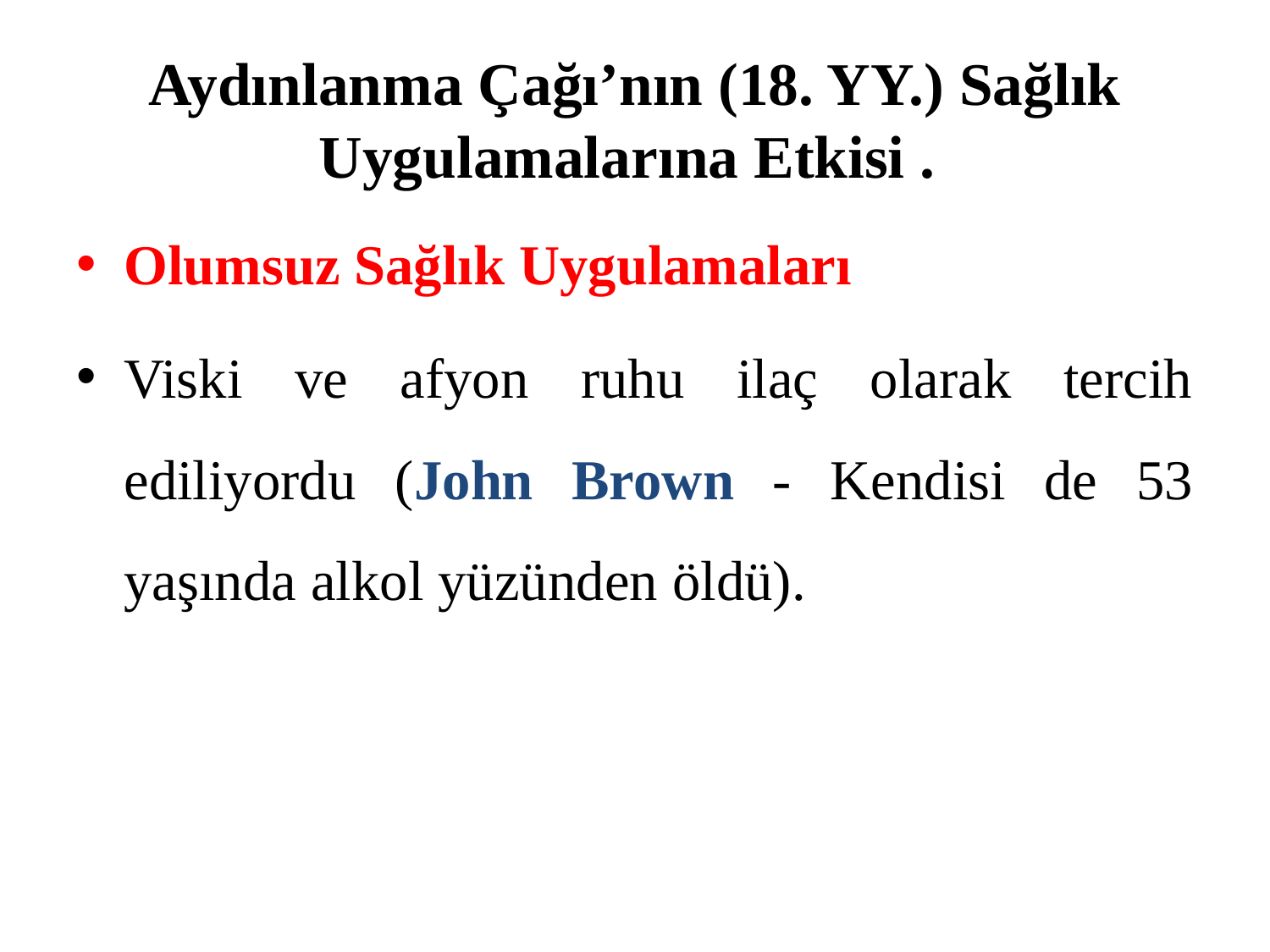

# Aydınlanma Çağı’nın (18. YY.) Sağlık Uygulamalarına Etkisi .
Olumsuz Sağlık Uygulamaları
Viski ve afyon ruhu ilaç olarak tercih ediliyordu (John Brown - Kendisi de 53 yaşında alkol yüzünden öldü).